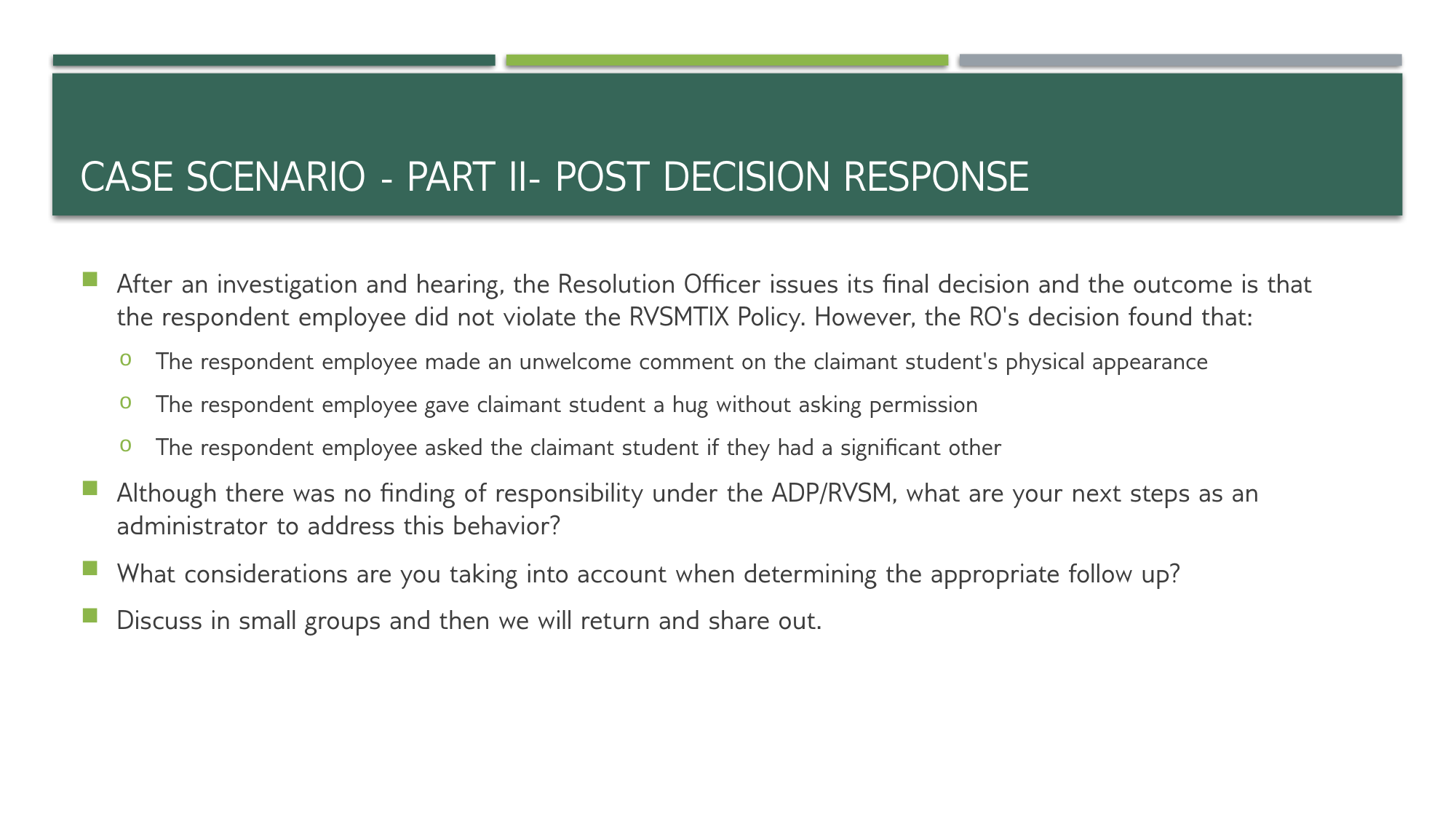

# Case Scenario - Part II- Post Decision Response
After an investigation and hearing, the Resolution Officer issues its final decision and the outcome is that the respondent employee did not violate the RVSMTIX Policy. However, the RO's decision found that:
The respondent employee made an unwelcome comment on the claimant student's physical appearance
The respondent employee gave claimant student a hug without asking permission
The respondent employee asked the claimant student if they had a significant other
Although there was no finding of responsibility under the ADP/RVSM, what are your next steps as an administrator to address this behavior?
What considerations are you taking into account when determining the appropriate follow up?
Discuss in small groups and then we will return and share out.